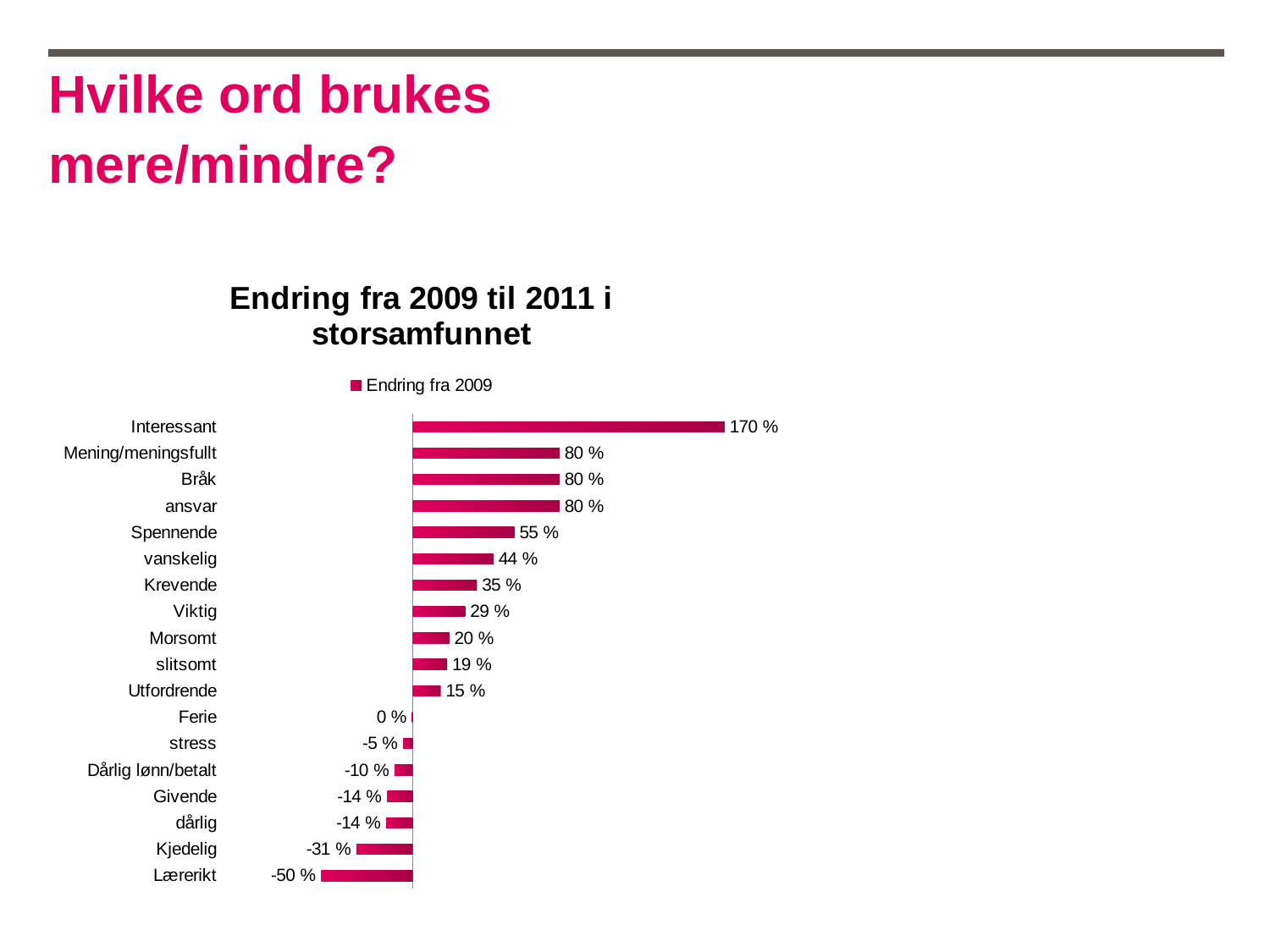

# Hvilke ord brukes mere/mindre?

### Chart: Endring fra 2009 til 2011 i storsamfunnet

| Category | Endring fra 2009 |
|---|---|
| Interessant | 1.7 |
| Mening/meningsfullt | 0.8 |
| Bråk | 0.8 |
| ansvar | 0.7999999999999999 |
| Spennende | 0.554545454545455 |
| vanskelig | 0.44000000000000006 |
| Krevende | 0.35000000000000026 |
| Viktig | 0.2857142857142859 |
| Morsomt | 0.20000000000000004 |
| slitsomt | 0.18800000000000008 |
| Utfordrende | 0.15312499999999996 |
| Ferie | -0.004255319148936079 |
| stress | -0.05263157894736843 |
| Dårlig lønn/betalt | -0.10000000000000002 |
| Givende | -0.13913043478260878 |
| dårlig | -0.14500000000000002 |
| Kjedelig | -0.3076923076923078 |
| Lærerikt | -0.5 |